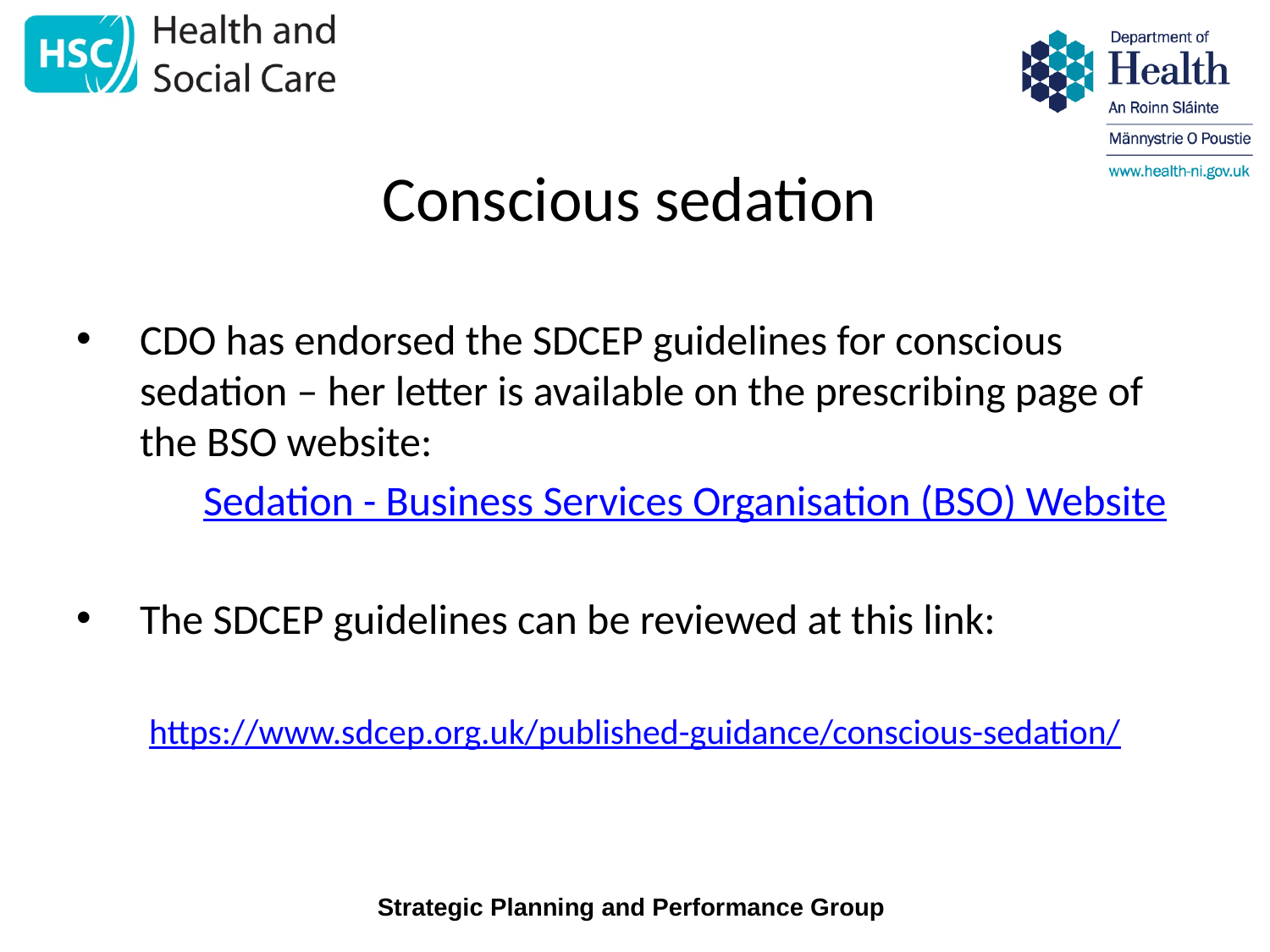

# Conscious sedation
CDO has endorsed the SDCEP guidelines for conscious sedation – her letter is available on the prescribing page of the BSO website:
	Sedation - Business Services Organisation (BSO) Website

The SDCEP guidelines can be reviewed at this link:

https://www.sdcep.org.uk/published-guidance/conscious-sedation/